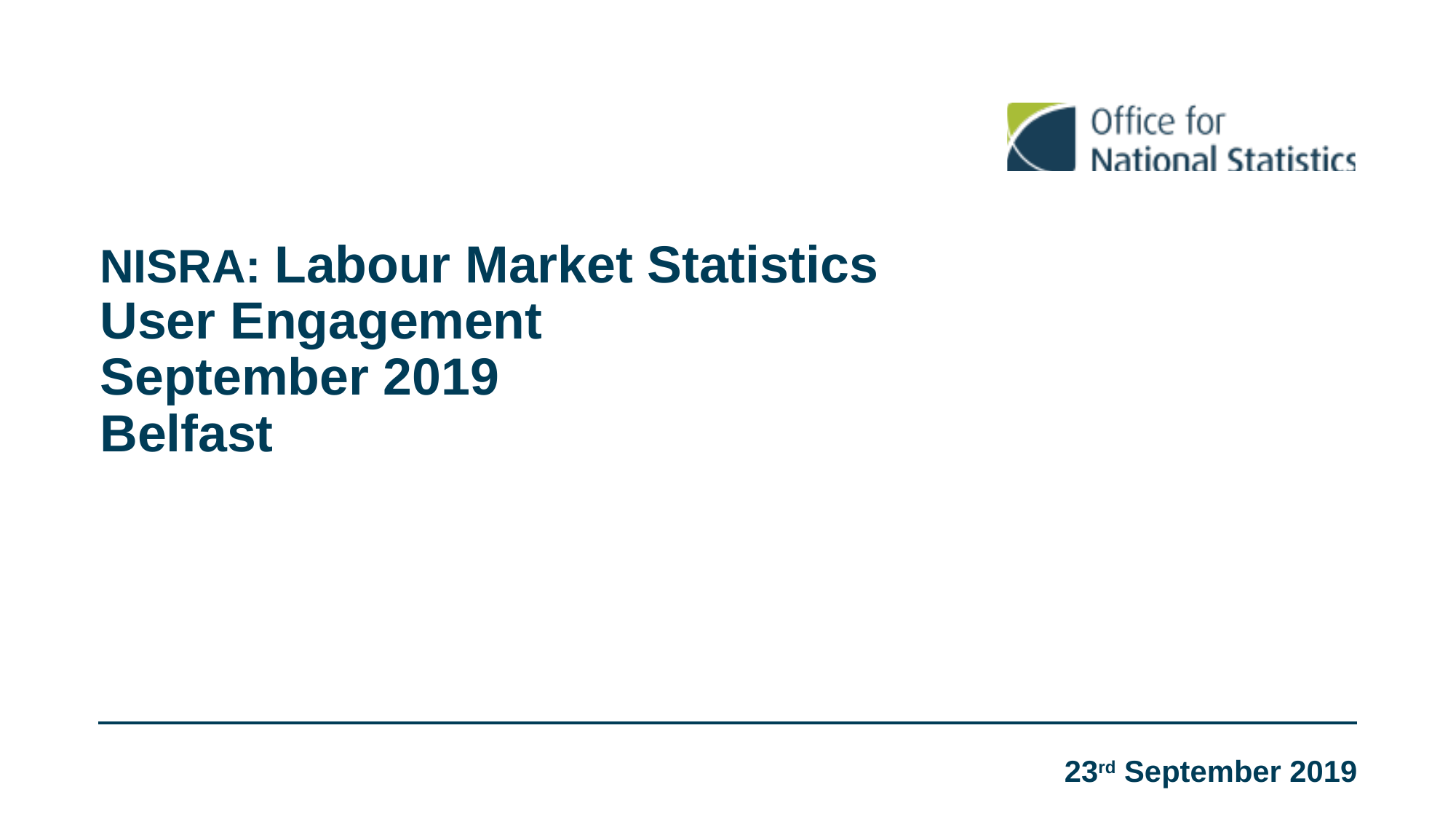

# NISRA: Labour Market Statistics User Engagement September 2019 Belfast

23rd September 2019